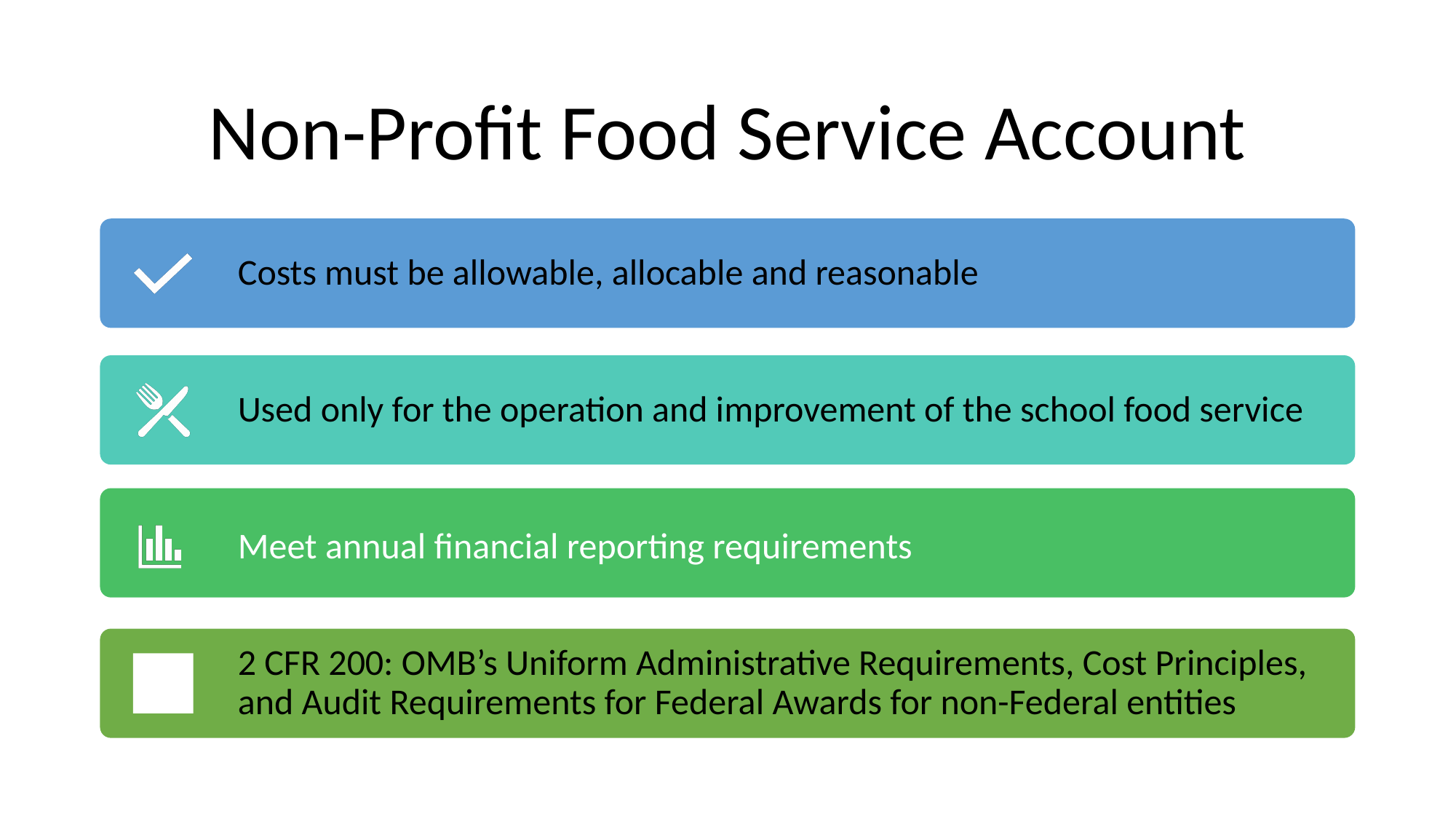

# Non-Profit Food Service Account
Costs must be allowable, allocable and reasonable
Used only for the operation and improvement of the school food service
Meet annual financial reporting requirements
2 CFR 200: OMB’s Uniform Administrative Requirements, Cost Principles, and Audit Requirements for Federal Awards for non-Federal entities